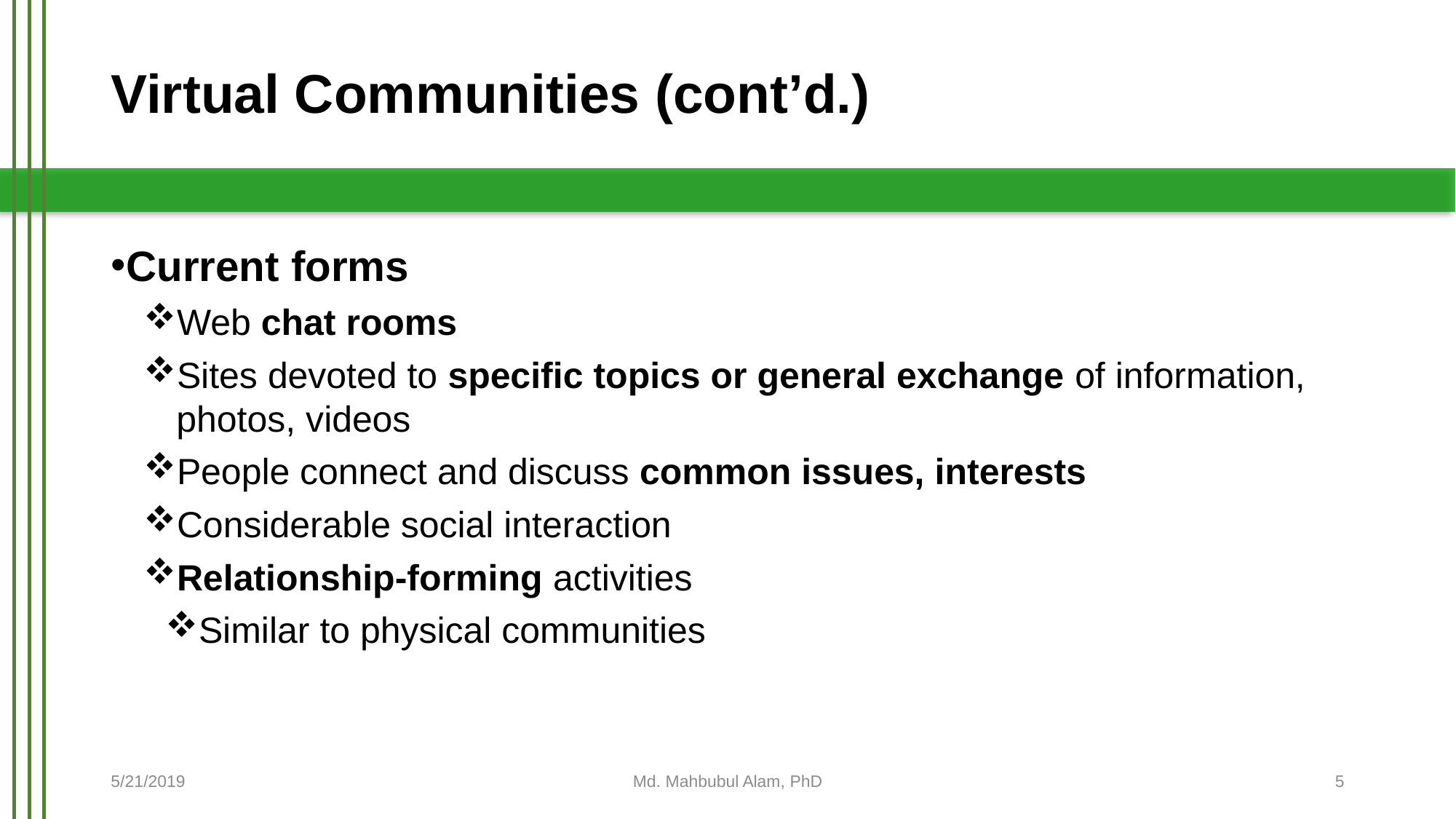

# Virtual Communities (cont’d.)
Current forms
Web chat rooms
Sites devoted to specific topics or general exchange of information, photos, videos
People connect and discuss common issues, interests
Considerable social interaction
Relationship-forming activities
Similar to physical communities

5/21/2019
Md. Mahbubul Alam, PhD
5